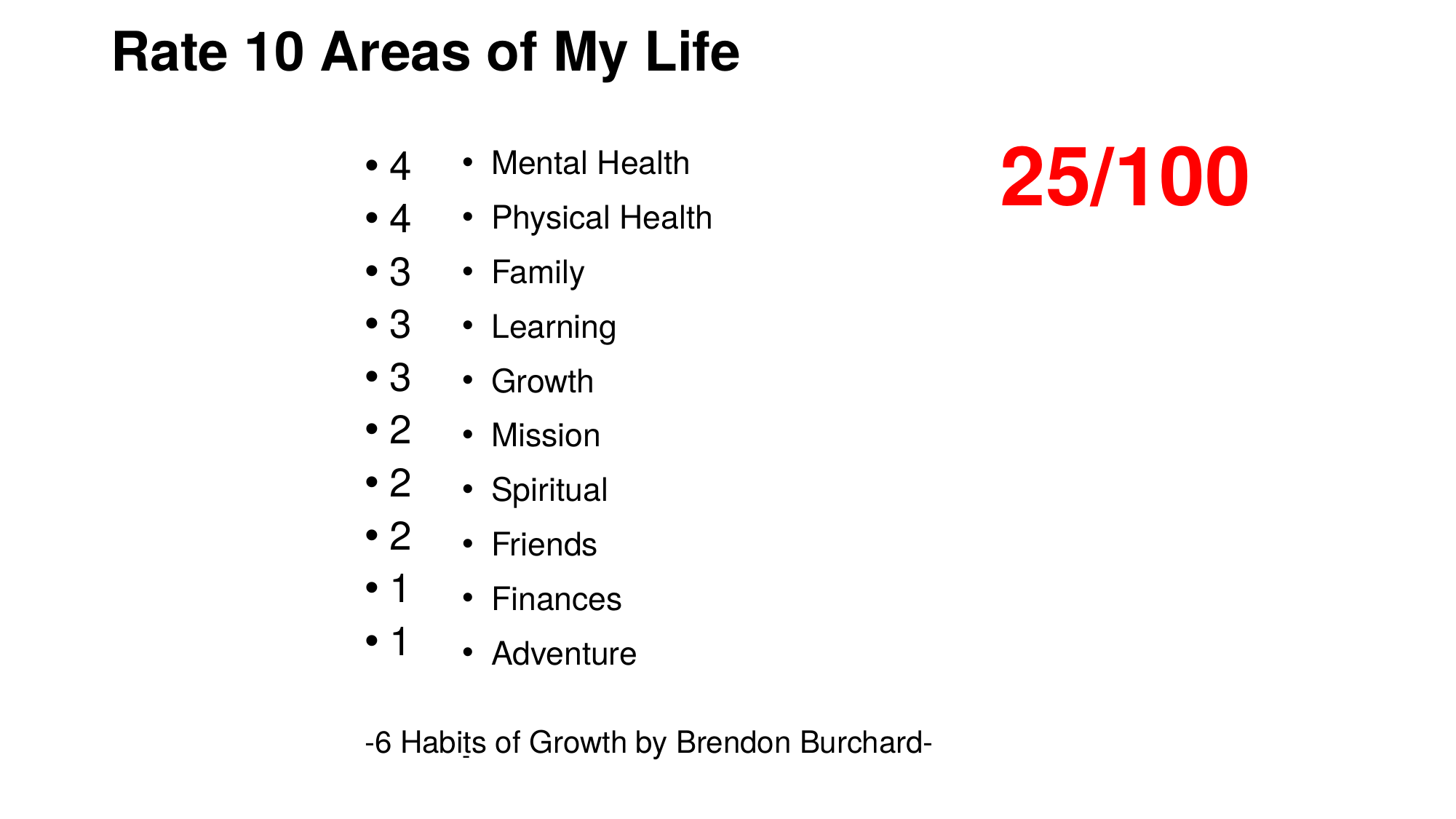

# Rate 10 Areas of My Life

4
4
3
3
3
2
2
2
1
1

-6 Habits of Growth by Brendon Burchard-

Mental Health
Physical Health
Family
Learning
Growth
Mission
Spiritual
Friends
Finances
Adventure

-

25/100